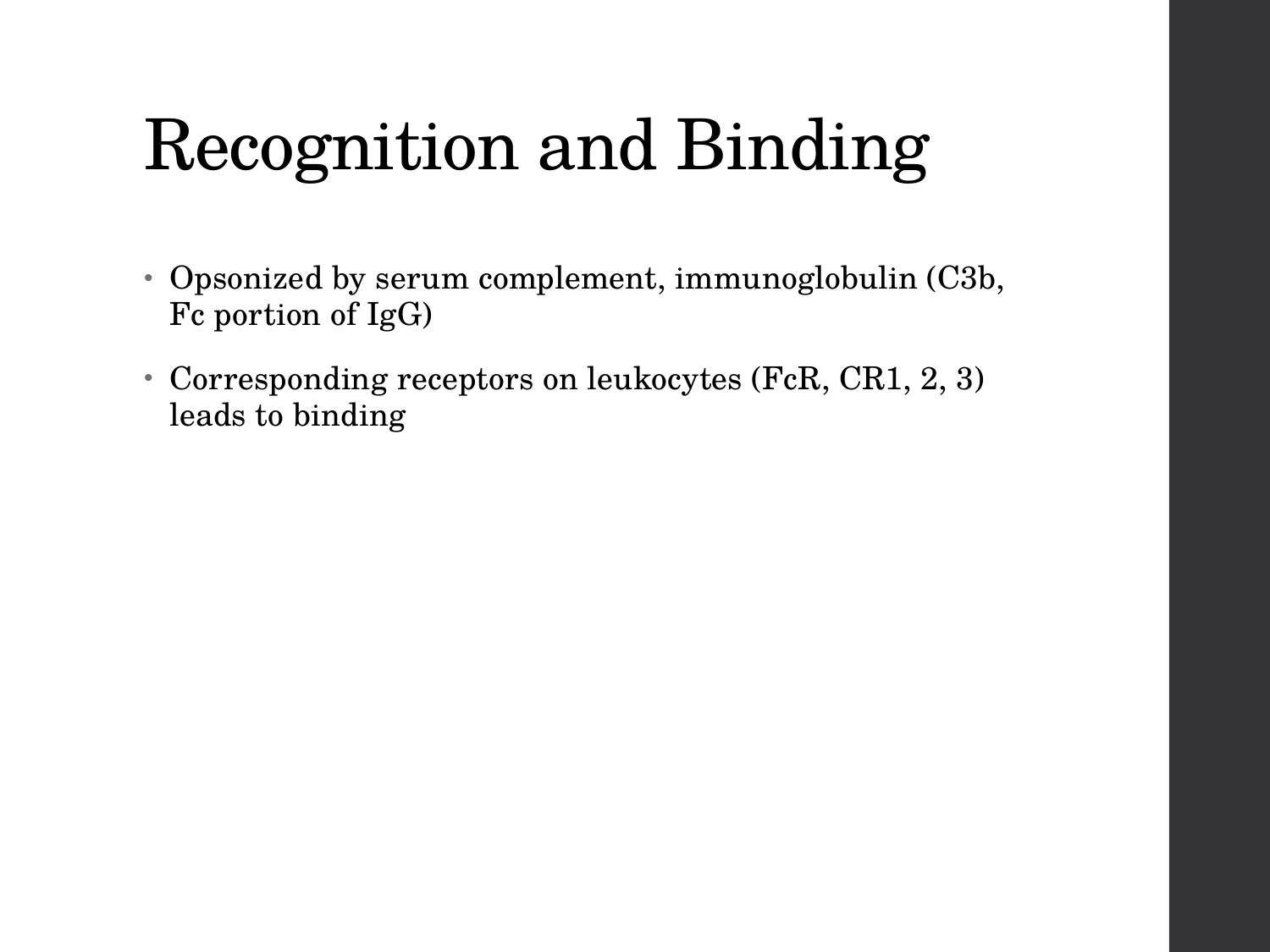

# Recognition and Binding
Opsonized by serum complement, immunoglobulin (C3b, Fc portion of IgG)
Corresponding receptors on leukocytes (FcR, CR1, 2, 3) leads to binding